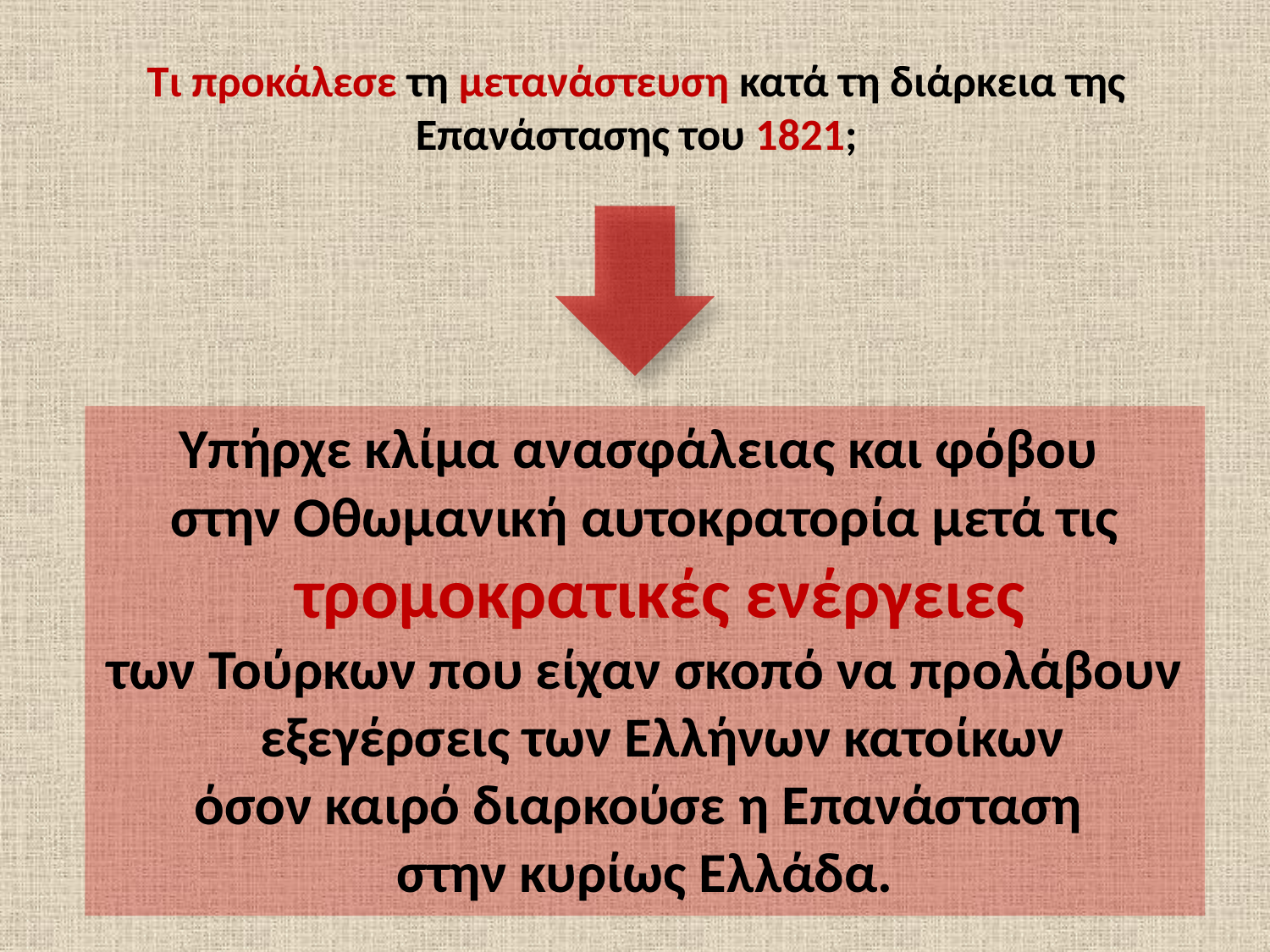

# Τι προκάλεσε τη μετανάστευση κατά τη διάρκεια της Επανάστασης του 1821;

Υπήρχε κλίμα ανασφάλειας και φόβου
στην Οθωμανική αυτοκρατορία μετά τις τρομοκρατικές ενέργειες
των Τούρκων που είχαν σκοπό να προλάβουν εξεγέρσεις των Ελλήνων κατοίκων
όσον καιρό διαρκούσε η Επανάσταση
στην κυρίως Ελλάδα.